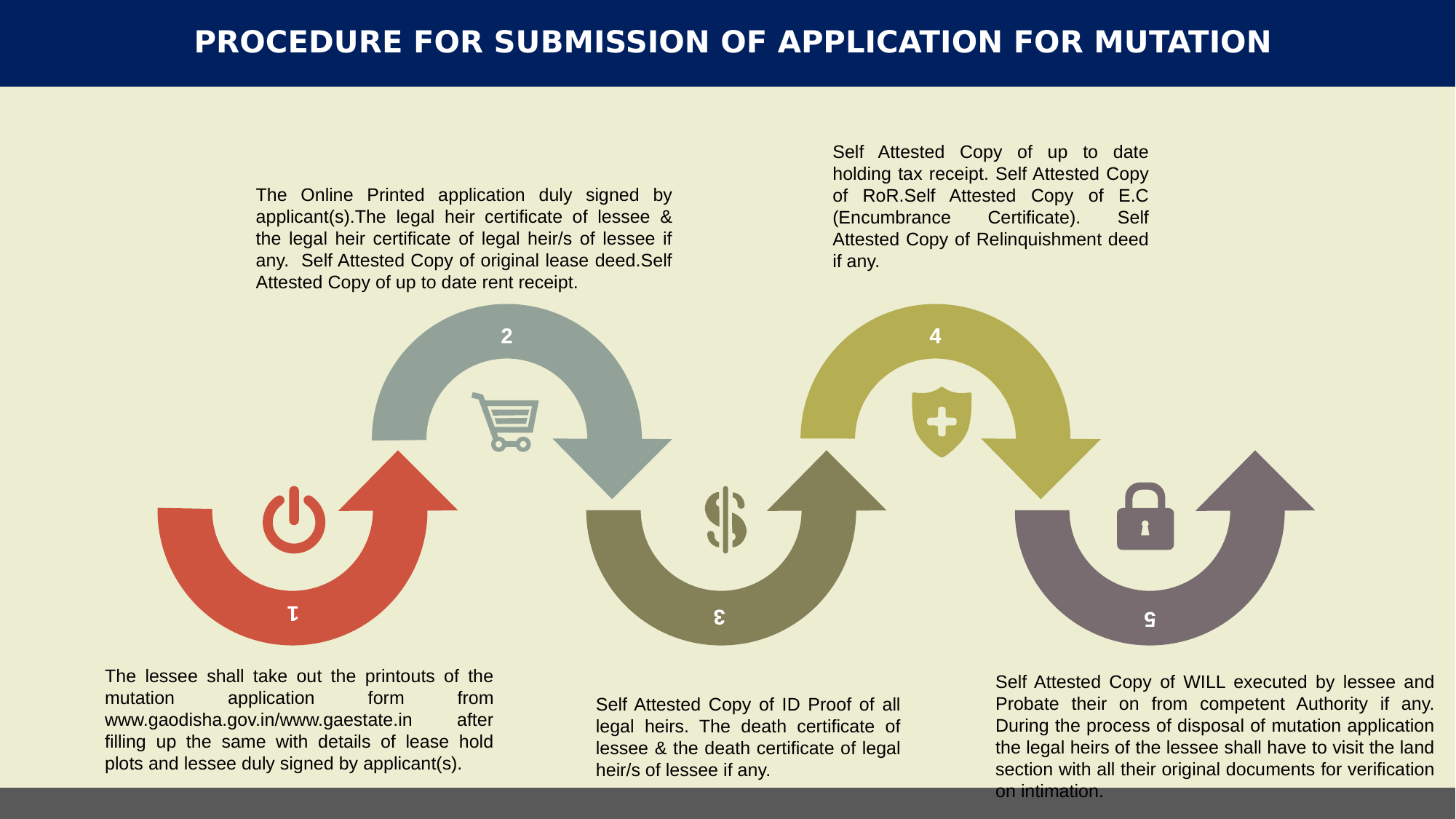

PROCEDURE FOR SUBMISSION OF APPLICATION FOR MUTATION
Self Attested Copy of up to date holding tax receipt. Self Attested Copy of RoR.Self Attested Copy of E.C (Encumbrance Certificate). Self Attested Copy of Relinquishment deed if any.
The Online Printed application duly signed by applicant(s).The legal heir certificate of lessee & the legal heir certificate of legal heir/s of lessee if any.  Self Attested Copy of original lease deed.Self Attested Copy of up to date rent receipt.

4
2

1
3
5

The lessee shall take out the printouts of the mutation application form from www.gaodisha.gov.in/www.gaestate.in after filling up the same with details of lease hold plots and lessee duly signed by applicant(s).
Self Attested Copy of WILL executed by lessee and Probate their on from competent Authority if any. During the process of disposal of mutation application the legal heirs of the lessee shall have to visit the land section with all their original documents for verification on intimation.
Self Attested Copy of ID Proof of all legal heirs. The death certificate of lessee & the death certificate of legal heir/s of lessee if any.